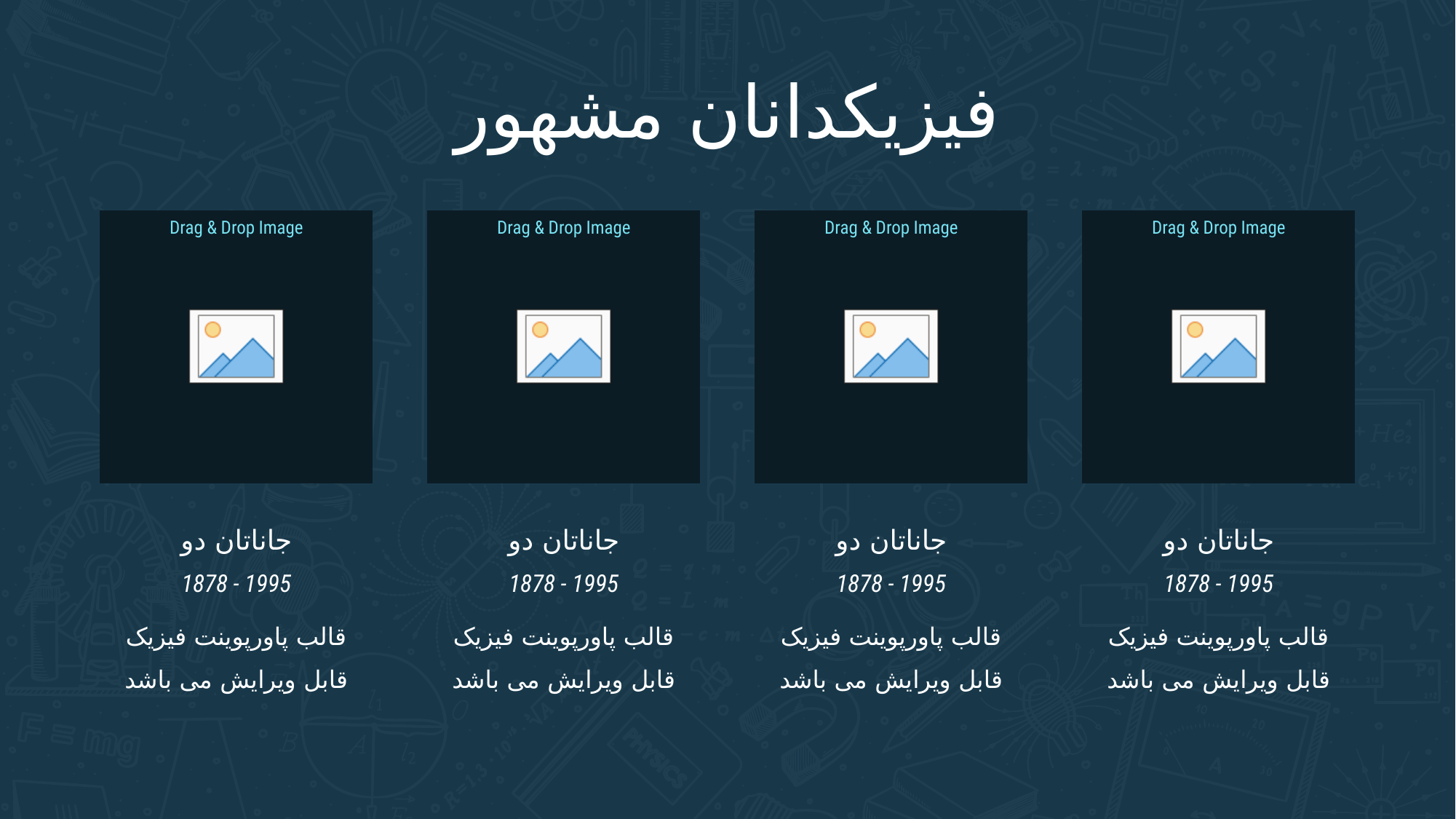

فیزیکدانان مشهور

جاناتان دو
1878 - 1995
قالب پاورپوینت فیزیک قابل ویرایش می باشد
جاناتان دو
1878 - 1995
قالب پاورپوینت فیزیک قابل ویرایش می باشد
جاناتان دو
1878 - 1995
قالب پاورپوینت فیزیک قابل ویرایش می باشد
جاناتان دو
1878 - 1995
قالب پاورپوینت فیزیک قابل ویرایش می باشد